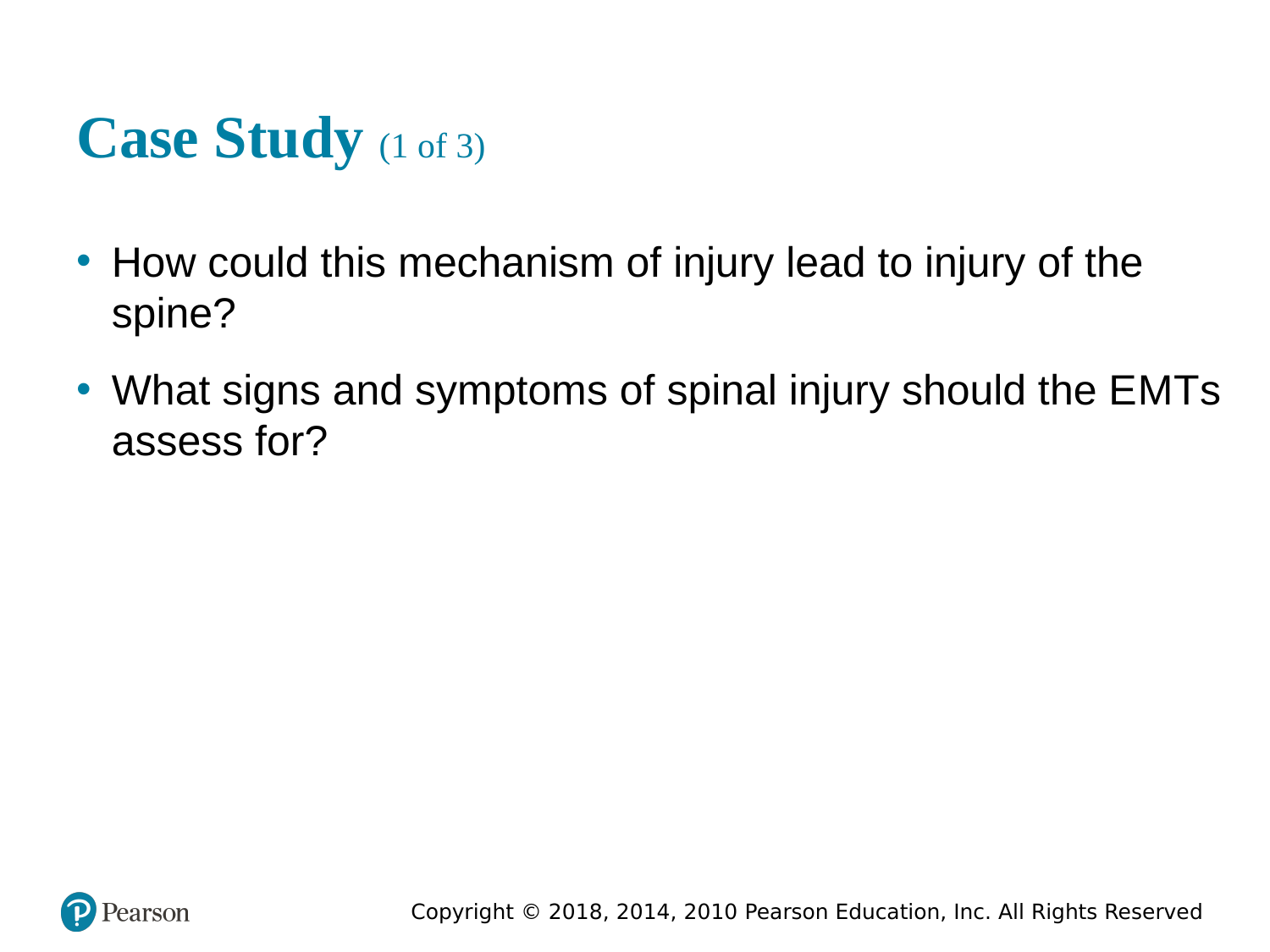

# Case Study (1 of 3)
How could this mechanism of injury lead to injury of the spine?
What signs and symptoms of spinal injury should the E M T s assess for?